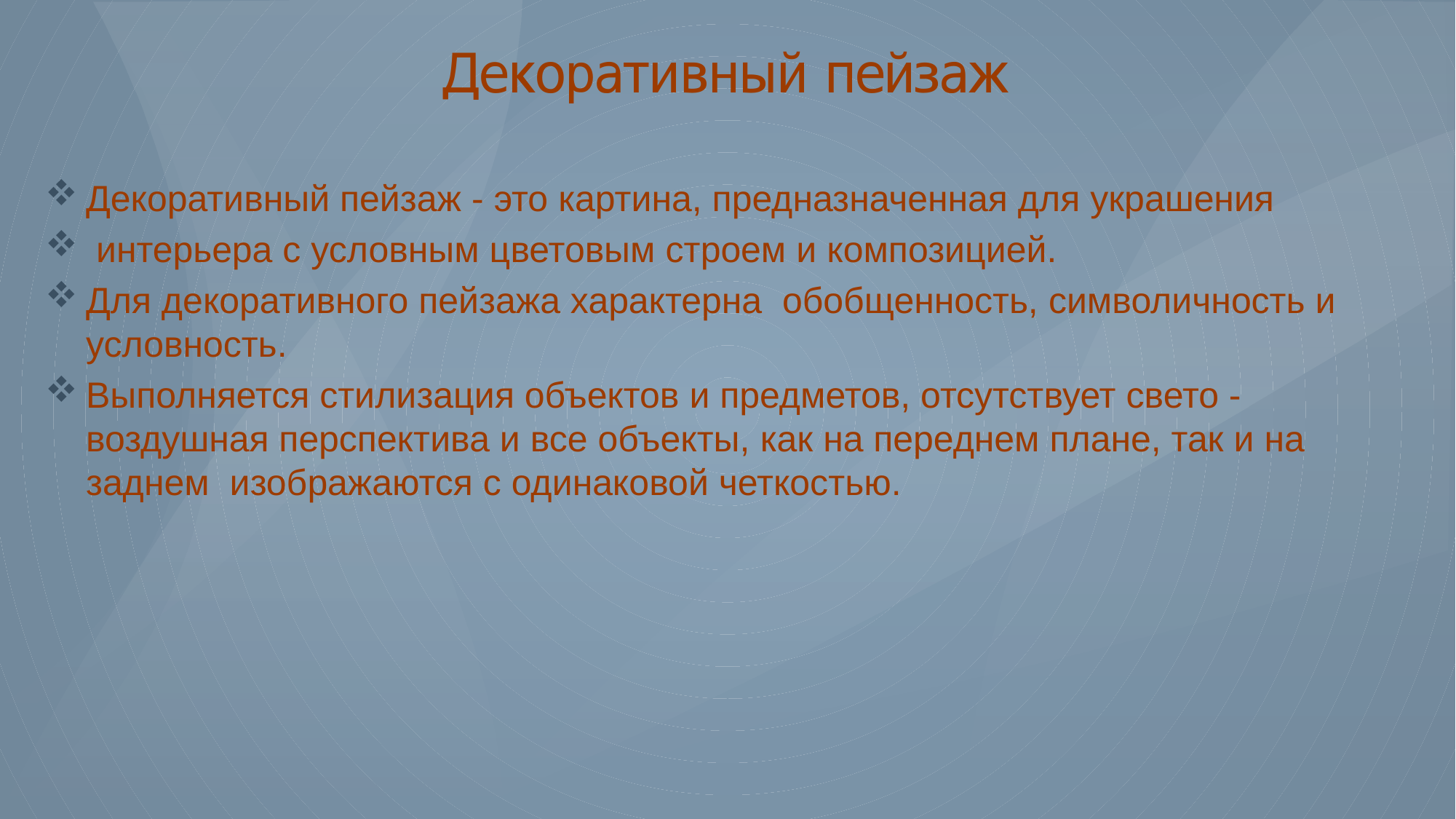

# Декоративный пейзаж
Декоративный пейзаж - это картина, предназначенная для украшения
 интерьера с условным цветовым строем и композицией.
Для декоративного пейзажа характерна  обобщенность, символичность и условность.
Выполняется стилизация объектов и предметов, отсутствует свето - воздушная перспектива и все объекты, как на переднем плане, так и на заднем  изображаются с одинаковой четкостью.